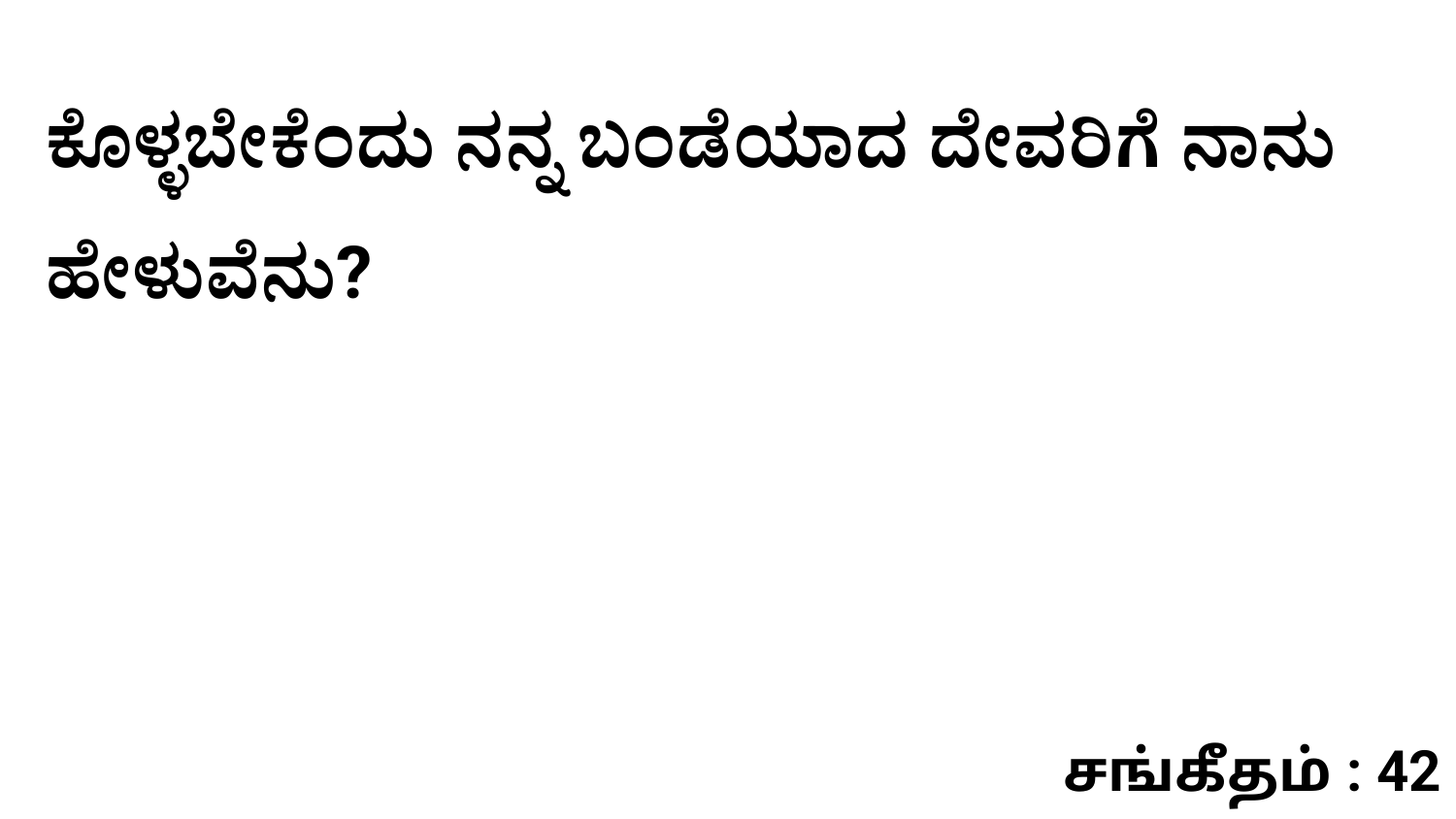

ಕೊಳ್ಳಬೇಕೆಂದು ನನ್ನ ಬಂಡೆಯಾದ ದೇವರಿಗೆ ನಾನು ಹೇಳುವೆನು?
சங்கீதம் : 42